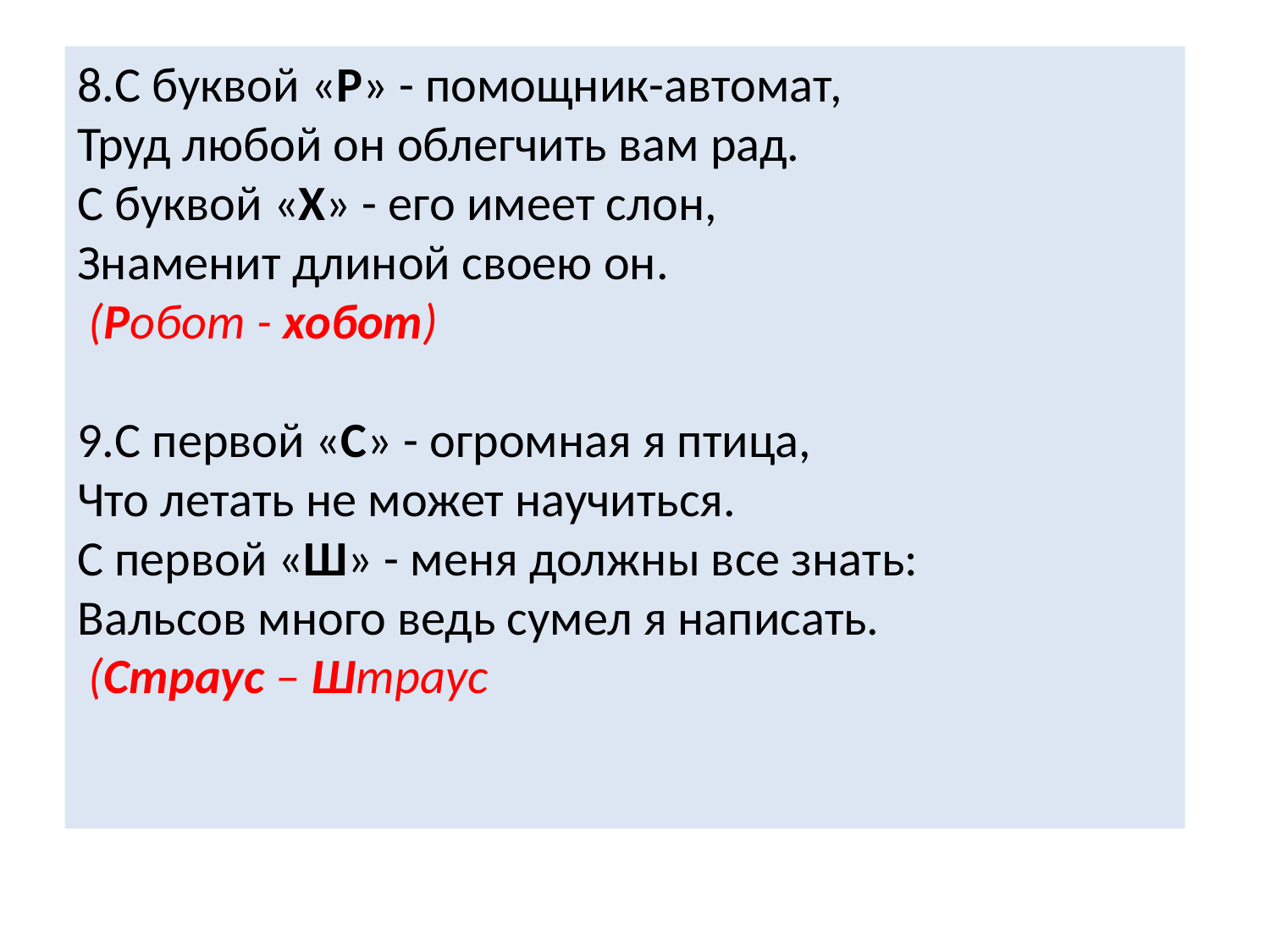

8.С буквой «Р» - помощник-автомат,
Труд любой он облегчить вам рад.
С буквой «Х» - его имеет слон,
Знаменит длиной своею он.
 (Робот - хобот)

9.С первой «С» - огромная я птица,
Что летать не может научиться.
С первой «Ш» - меня должны все знать:
Вальсов много ведь сумел я написать.
 (Страус – Штраус